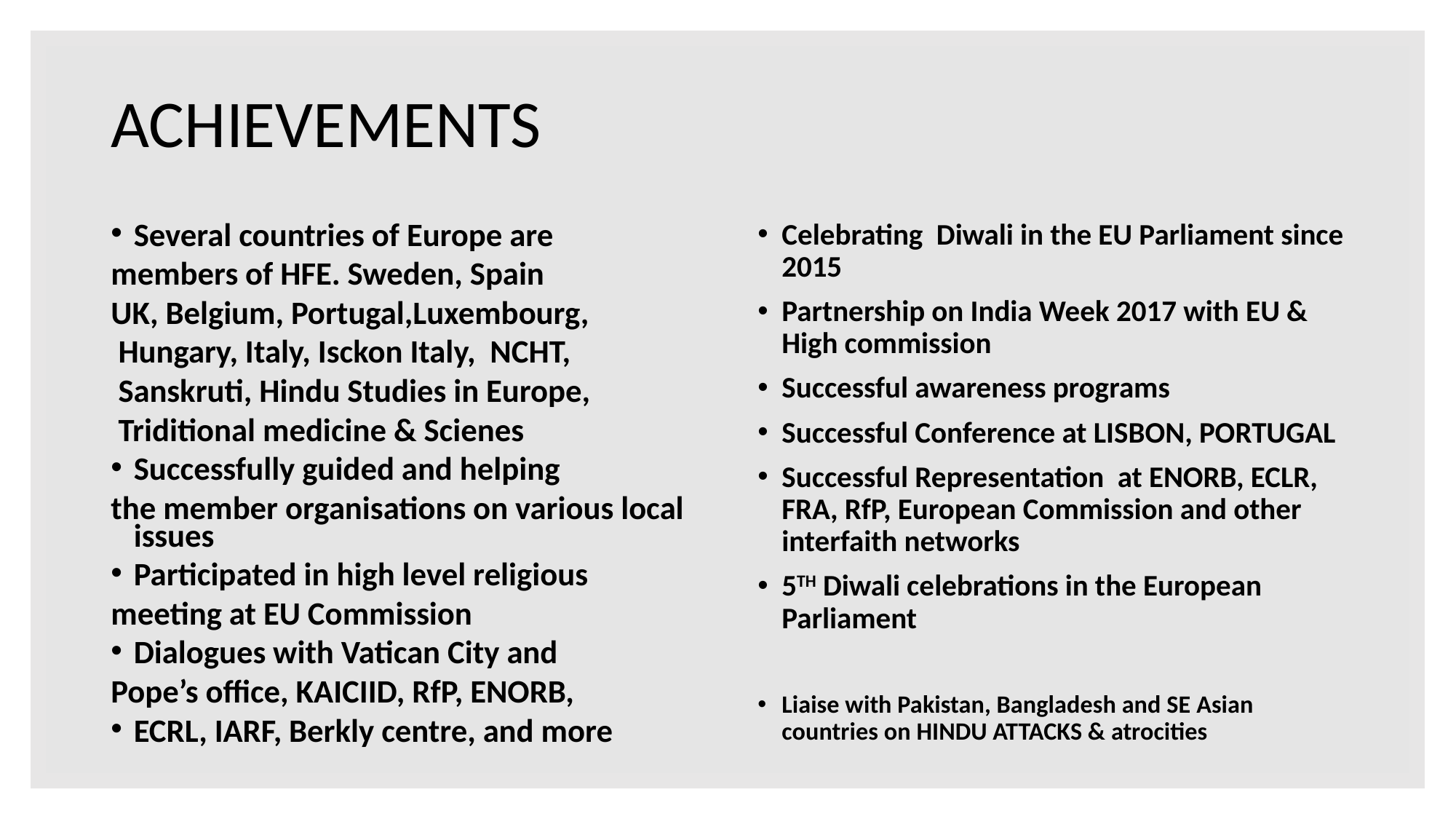

# ACHIEVEMENTS

Several countries of Europe are
members of HFE. Sweden, Spain
UK, Belgium, Portugal,Luxembourg,
 Hungary, Italy, Isckon Italy,  NCHT,
 Sanskruti, Hindu Studies in Europe,
 Triditional medicine & Scienes
Successfully guided and helping
the member organisations on various local issues
Participated in high level religious
meeting at EU Commission
Dialogues with Vatican City and
Pope’s office, KAICIID, RfP, ENORB,
ECRL, IARF, Berkly centre, and more

Celebrating  Diwali in the EU Parliament since 2015
Partnership on India Week 2017 with EU & High commission
Successful awareness programs
Successful Conference at LISBON, PORTUGAL
Successful Representation  at ENORB, ECLR, FRA, RfP, European Commission and other interfaith networks
5TH Diwali celebrations in the European Parliament

Liaise with Pakistan, Bangladesh and SE Asian countries on HINDU ATTACKS & atrocities